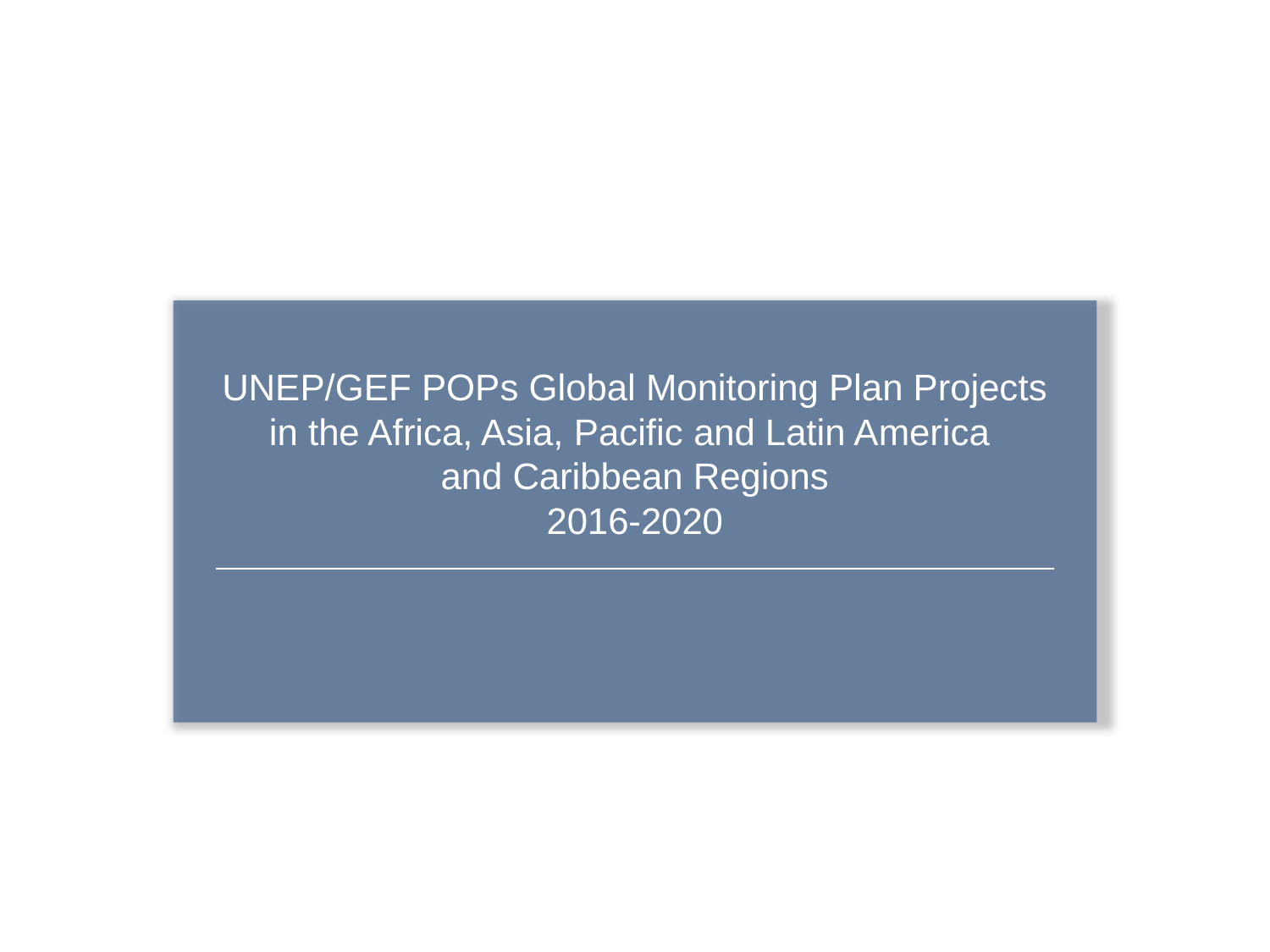

UNEP/GEF POPs Global Monitoring Plan Projects in the Africa, Asia, Pacific and Latin America
and Caribbean Regions
2016-2020